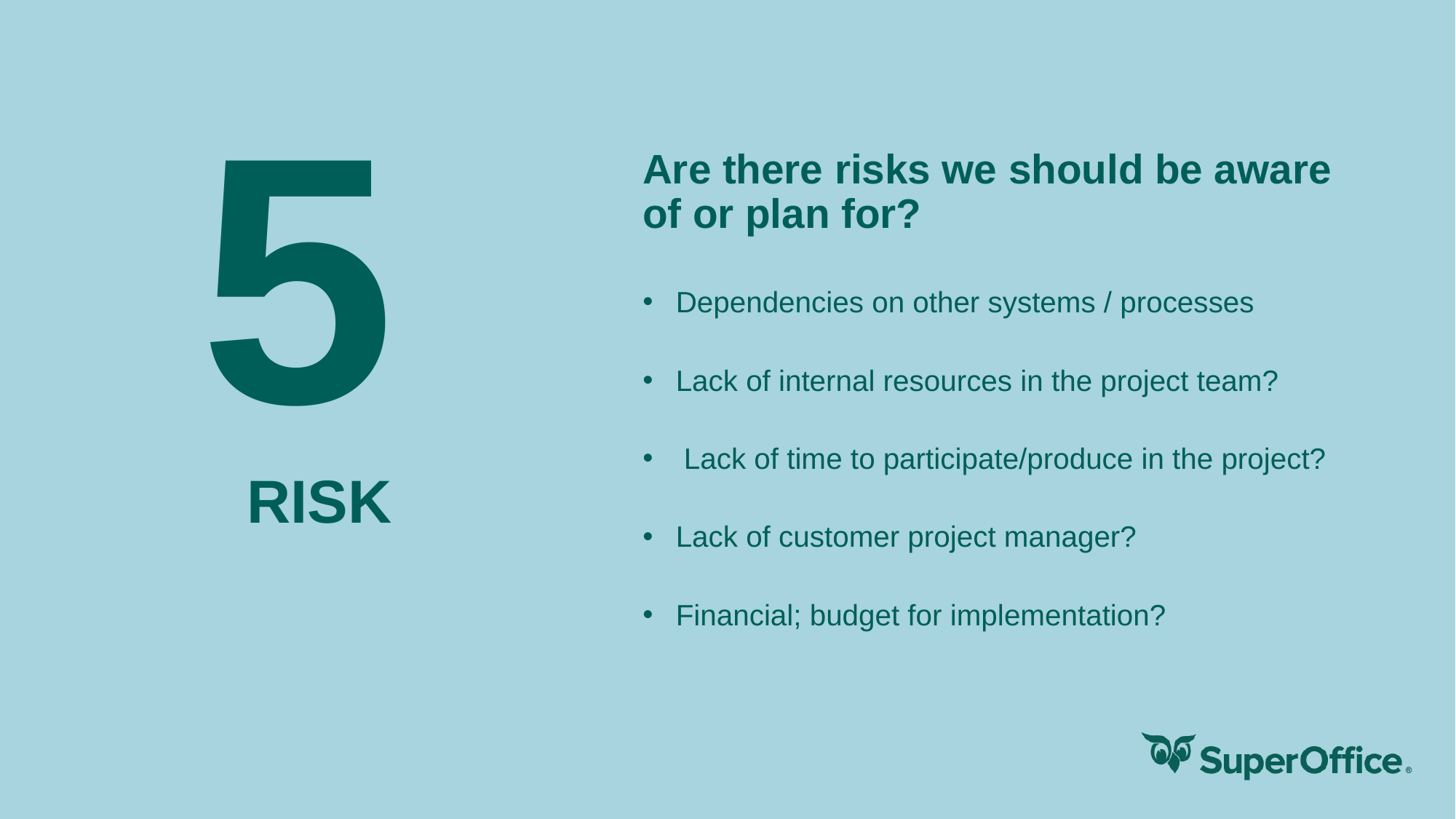

# 5
Are there risks we should be aware of or plan for?
Dependencies on other systems / processes
Lack of internal resources in the project team?
 Lack of time to participate/produce in the project?
Lack of customer project manager?
Financial; budget for implementation?

RISK